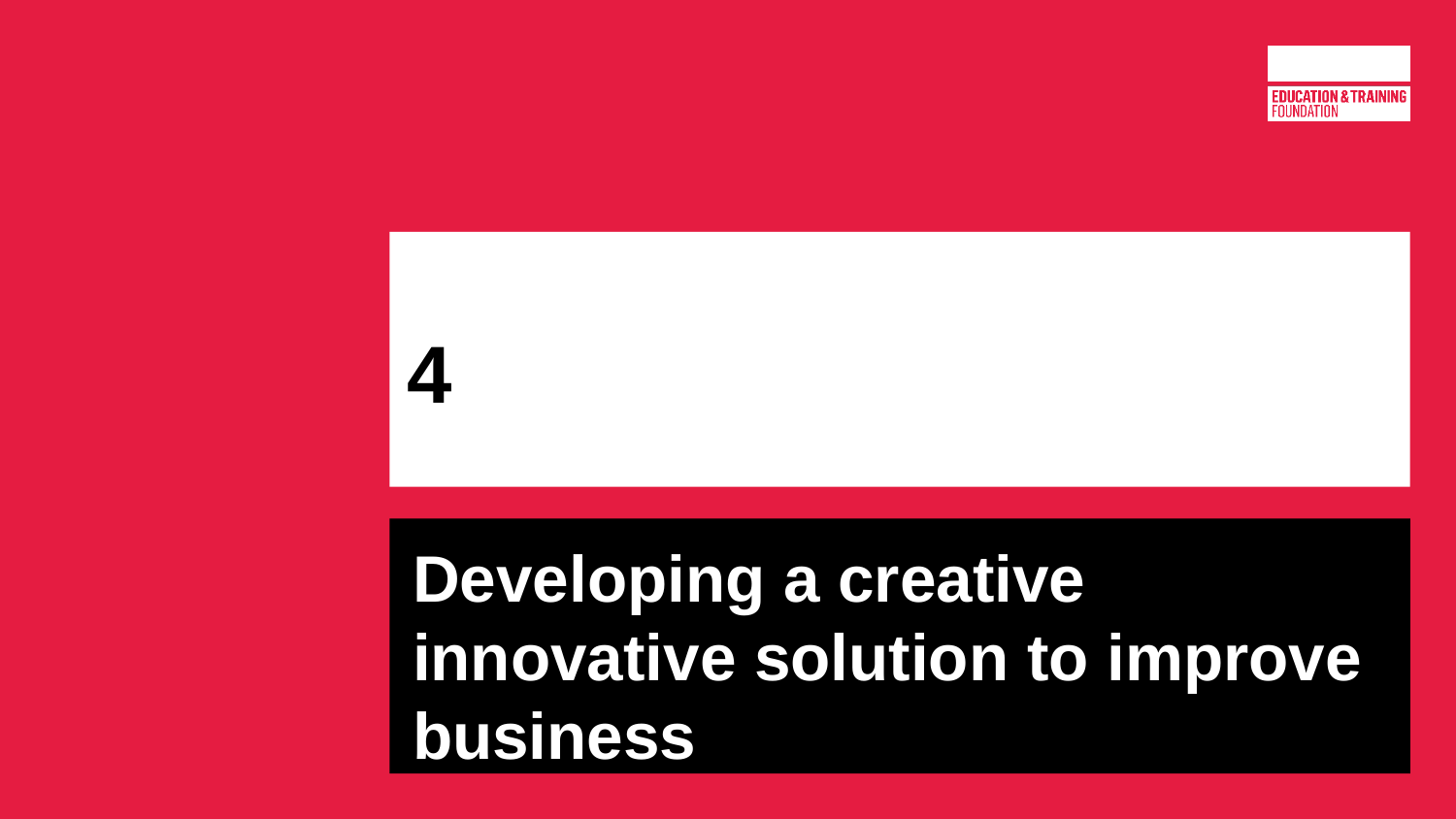

# 4
Developing a creative innovative solution to improve business